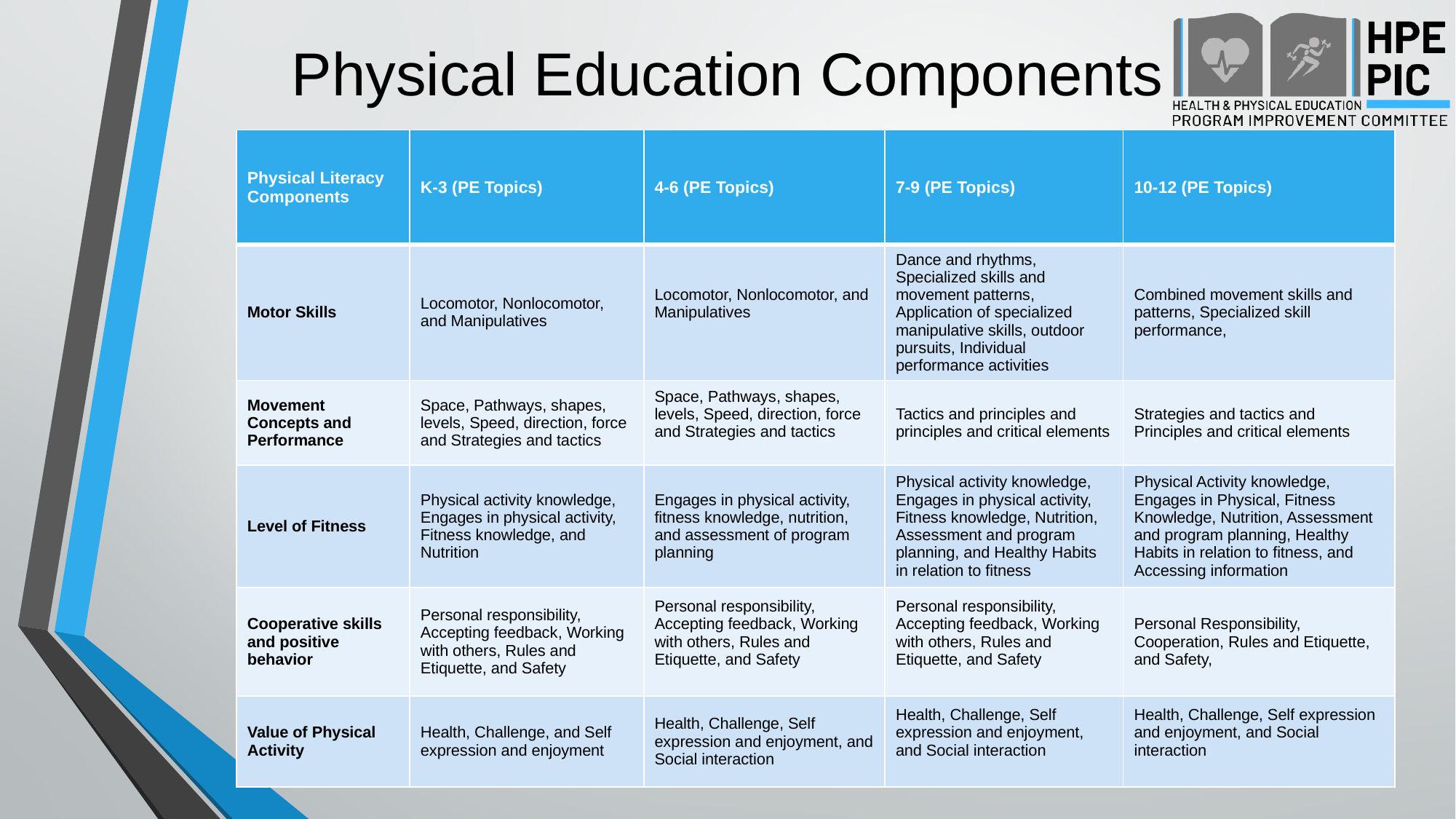

# Physical Education Components
| Physical Literacy Components | K-3 (PE Topics) | 4-6 (PE Topics) | 7-9 (PE Topics) | 10-12 (PE Topics) |
| --- | --- | --- | --- | --- |
| Motor Skills | Locomotor, Nonlocomotor, and Manipulatives | Locomotor, Nonlocomotor, and Manipulatives | Dance and rhythms, Specialized skills and movement patterns, Application of specialized manipulative skills, outdoor pursuits, Individual performance activities | Combined movement skills and patterns, Specialized skill performance, |
| Movement Concepts and Performance | Space, Pathways, shapes, levels, Speed, direction, force and Strategies and tactics | Space, Pathways, shapes, levels, Speed, direction, force and Strategies and tactics | Tactics and principles and principles and critical elements | Strategies and tactics and Principles and critical elements |
| Level of Fitness | Physical activity knowledge, Engages in physical activity, Fitness knowledge, and Nutrition | Engages in physical activity, fitness knowledge, nutrition, and assessment of program planning | Physical activity knowledge, Engages in physical activity, Fitness knowledge, Nutrition, Assessment and program planning, and Healthy Habits in relation to fitness | Physical Activity knowledge, Engages in Physical, Fitness Knowledge, Nutrition, Assessment and program planning, Healthy Habits in relation to fitness, and Accessing information |
| Cooperative skills and positive behavior | Personal responsibility, Accepting feedback, Working with others, Rules and Etiquette, and Safety | Personal responsibility, Accepting feedback, Working with others, Rules and Etiquette, and Safety | Personal responsibility, Accepting feedback, Working with others, Rules and Etiquette, and Safety | Personal Responsibility, Cooperation, Rules and Etiquette, and Safety, |
| Value of Physical Activity | Health, Challenge, and Self expression and enjoyment | Health, Challenge, Self expression and enjoyment, and Social interaction | Health, Challenge, Self expression and enjoyment, and Social interaction | Health, Challenge, Self expression and enjoyment, and Social interaction |